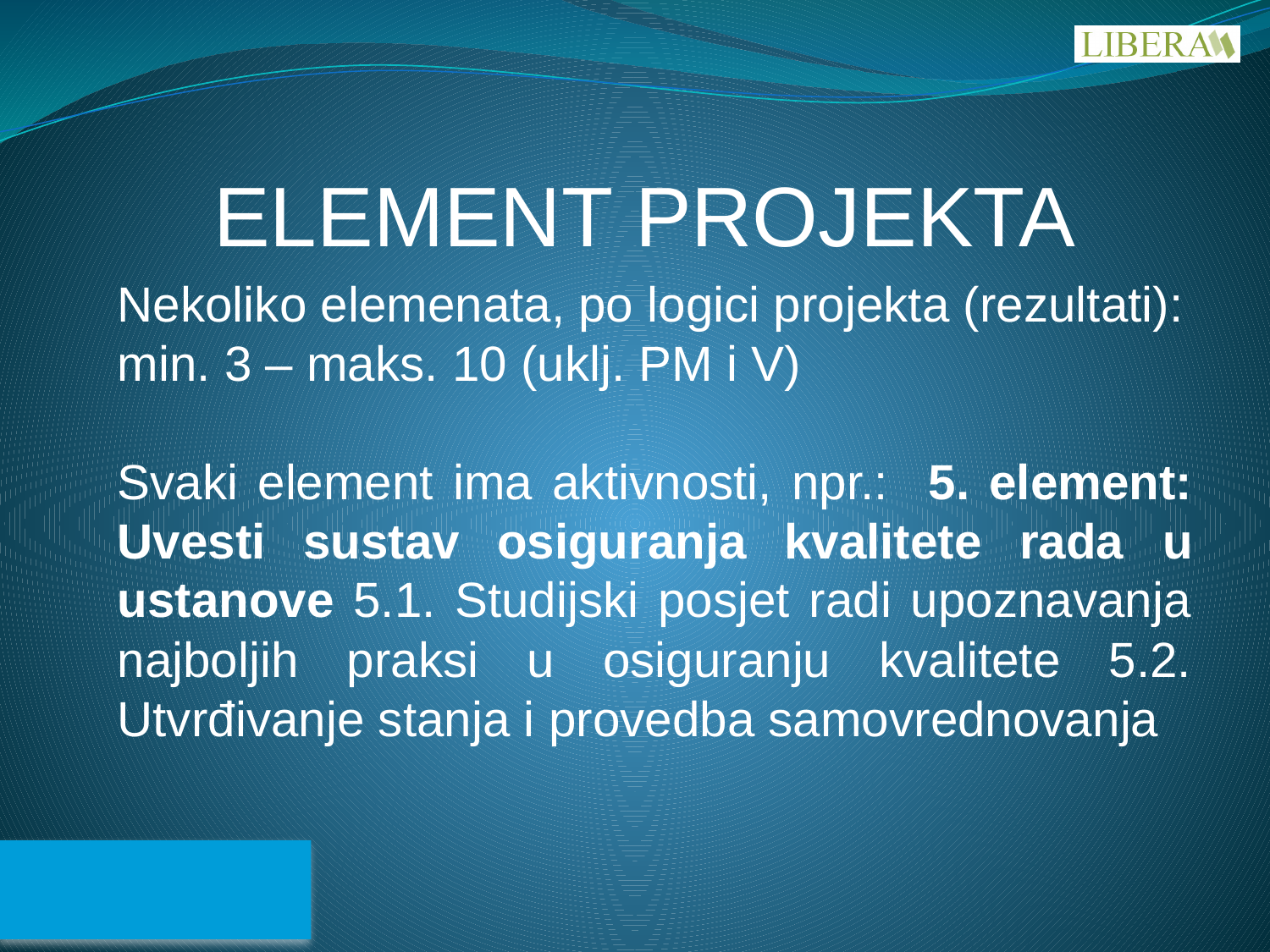

# ELEMENT PROJEKTA
Nekoliko elemenata, po logici projekta (rezultati): min. 3 – maks. 10 (uklj. PM i V)

Svaki element ima aktivnosti, npr.:  5. element: Uvesti sustav osiguranja kvalitete rada u ustanove 5.1. Studijski posjet radi upoznavanja najboljih praksi u osiguranju kvalitete 5.2. Utvrđivanje stanja i provedba samovrednovanja